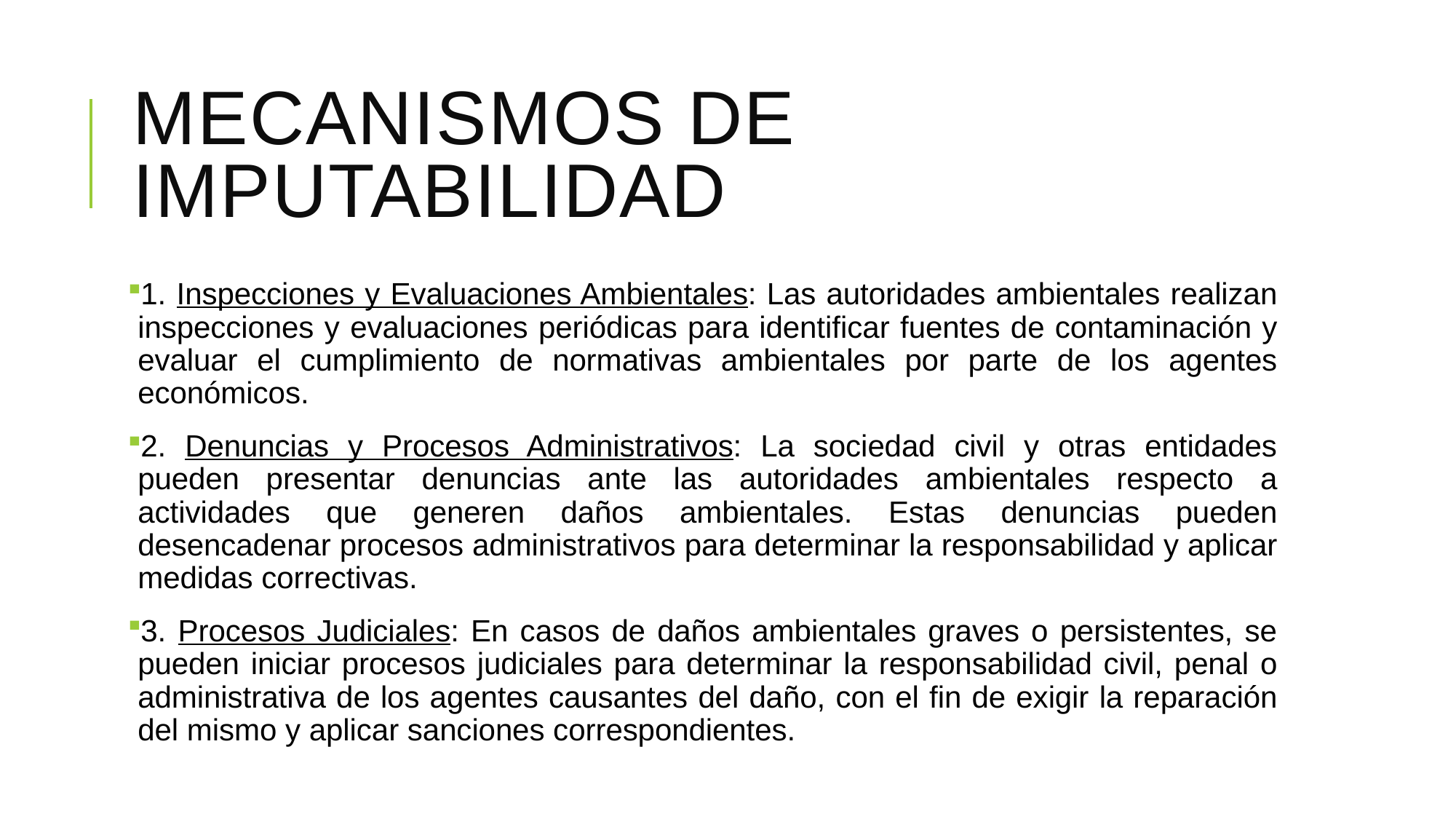

# Mecanismos de imputabilidad
1. Inspecciones y Evaluaciones Ambientales: Las autoridades ambientales realizan inspecciones y evaluaciones periódicas para identificar fuentes de contaminación y evaluar el cumplimiento de normativas ambientales por parte de los agentes económicos.
2. Denuncias y Procesos Administrativos: La sociedad civil y otras entidades pueden presentar denuncias ante las autoridades ambientales respecto a actividades que generen daños ambientales. Estas denuncias pueden desencadenar procesos administrativos para determinar la responsabilidad y aplicar medidas correctivas.
3. Procesos Judiciales: En casos de daños ambientales graves o persistentes, se pueden iniciar procesos judiciales para determinar la responsabilidad civil, penal o administrativa de los agentes causantes del daño, con el fin de exigir la reparación del mismo y aplicar sanciones correspondientes.